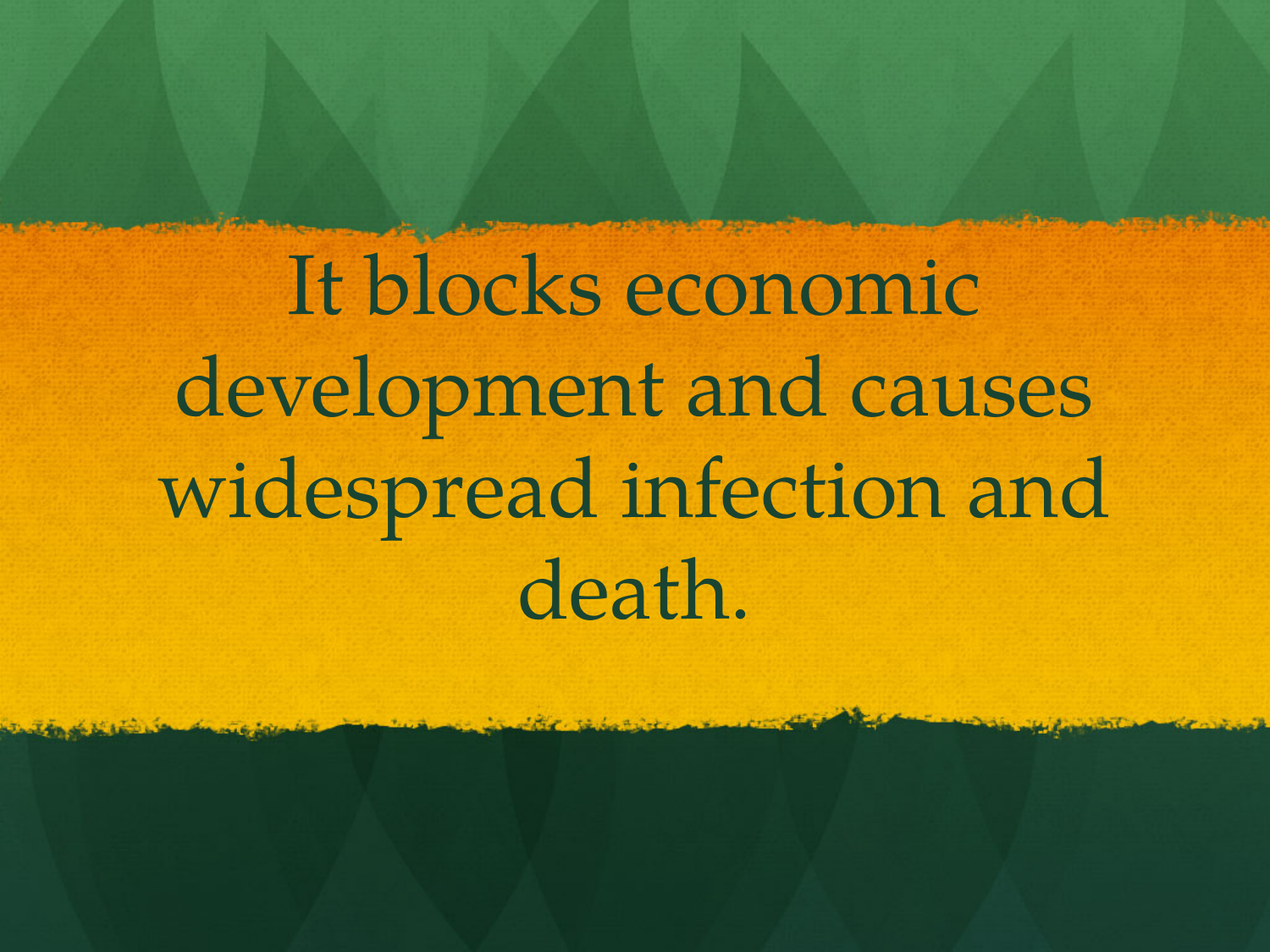

# It blocks economic development and causes widespread infection and death.